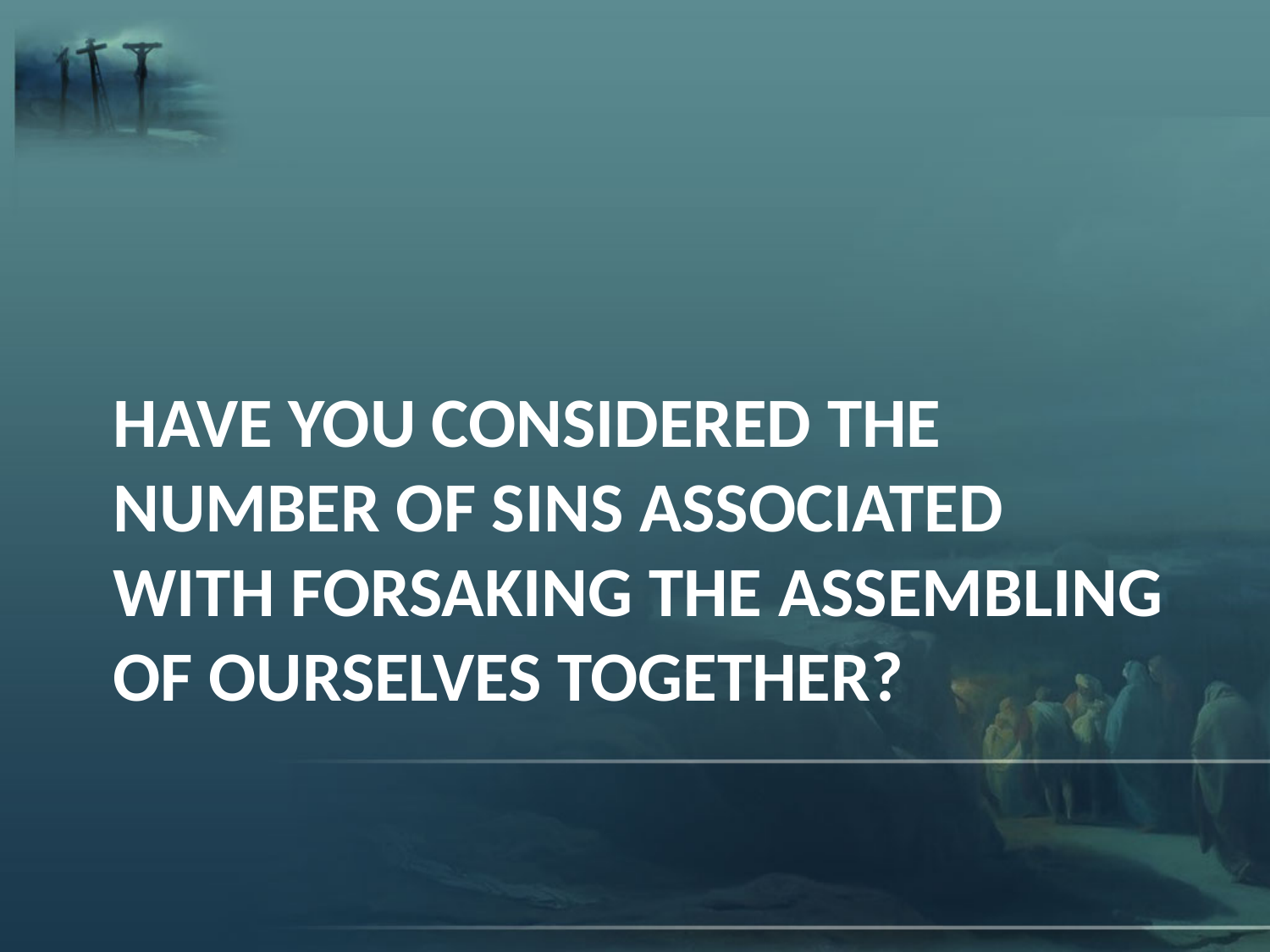

# Have You Considered The Number of Sins Associated with Forsaking the Assembling of Ourselves Together?